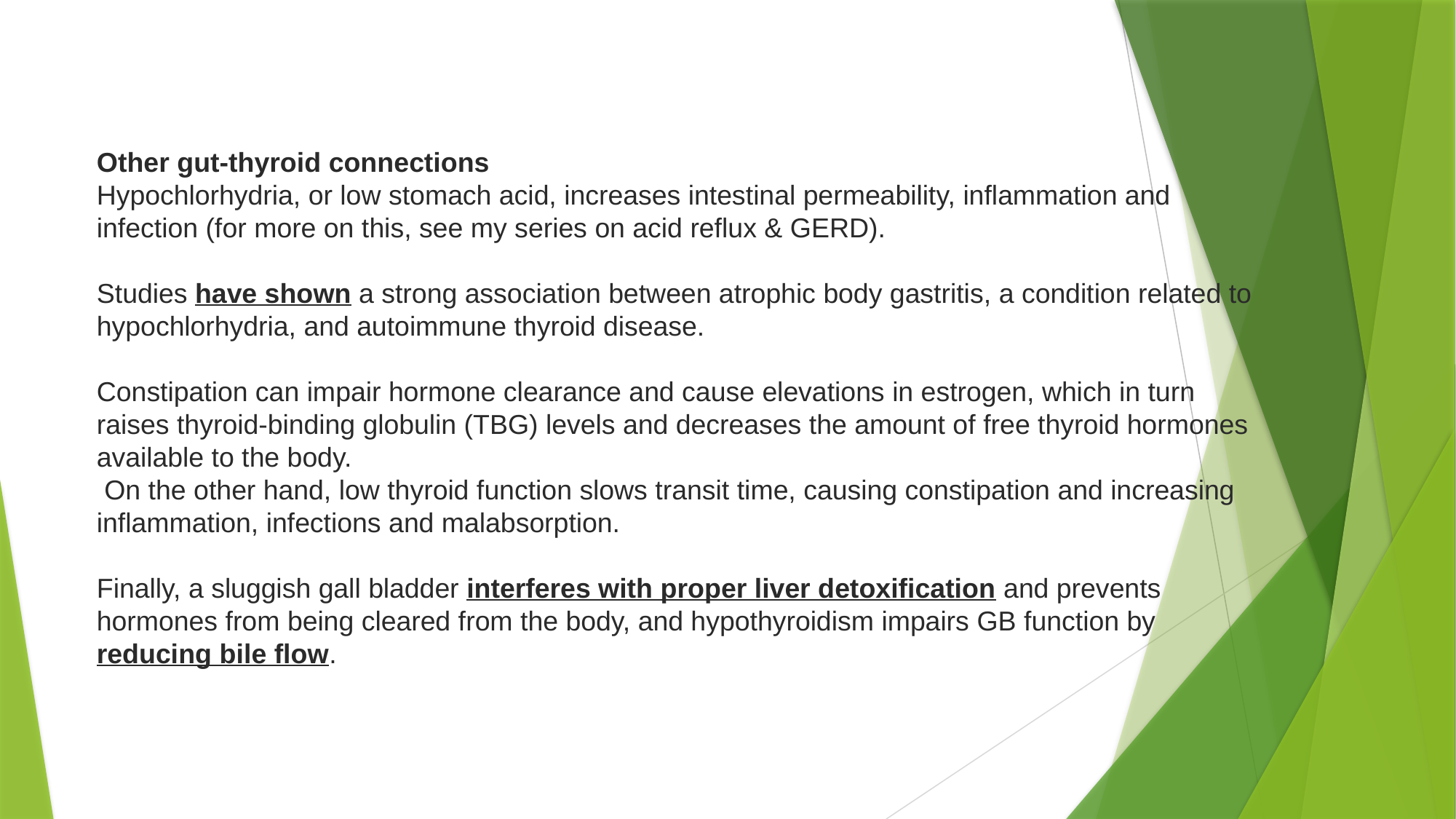

Other gut-thyroid connections
Hypochlorhydria, or low stomach acid, increases intestinal permeability, inflammation and infection (for more on this, see my series on acid reflux & GERD).

Studies have shown a strong association between atrophic body gastritis, a condition related to hypochlorhydria, and autoimmune thyroid disease.

Constipation can impair hormone clearance and cause elevations in estrogen, which in turn raises thyroid-binding globulin (TBG) levels and decreases the amount of free thyroid hormones available to the body.
 On the other hand, low thyroid function slows transit time, causing constipation and increasing inflammation, infections and malabsorption.

Finally, a sluggish gall bladder interferes with proper liver detoxification and prevents hormones from being cleared from the body, and hypothyroidism impairs GB function by reducing bile flow.